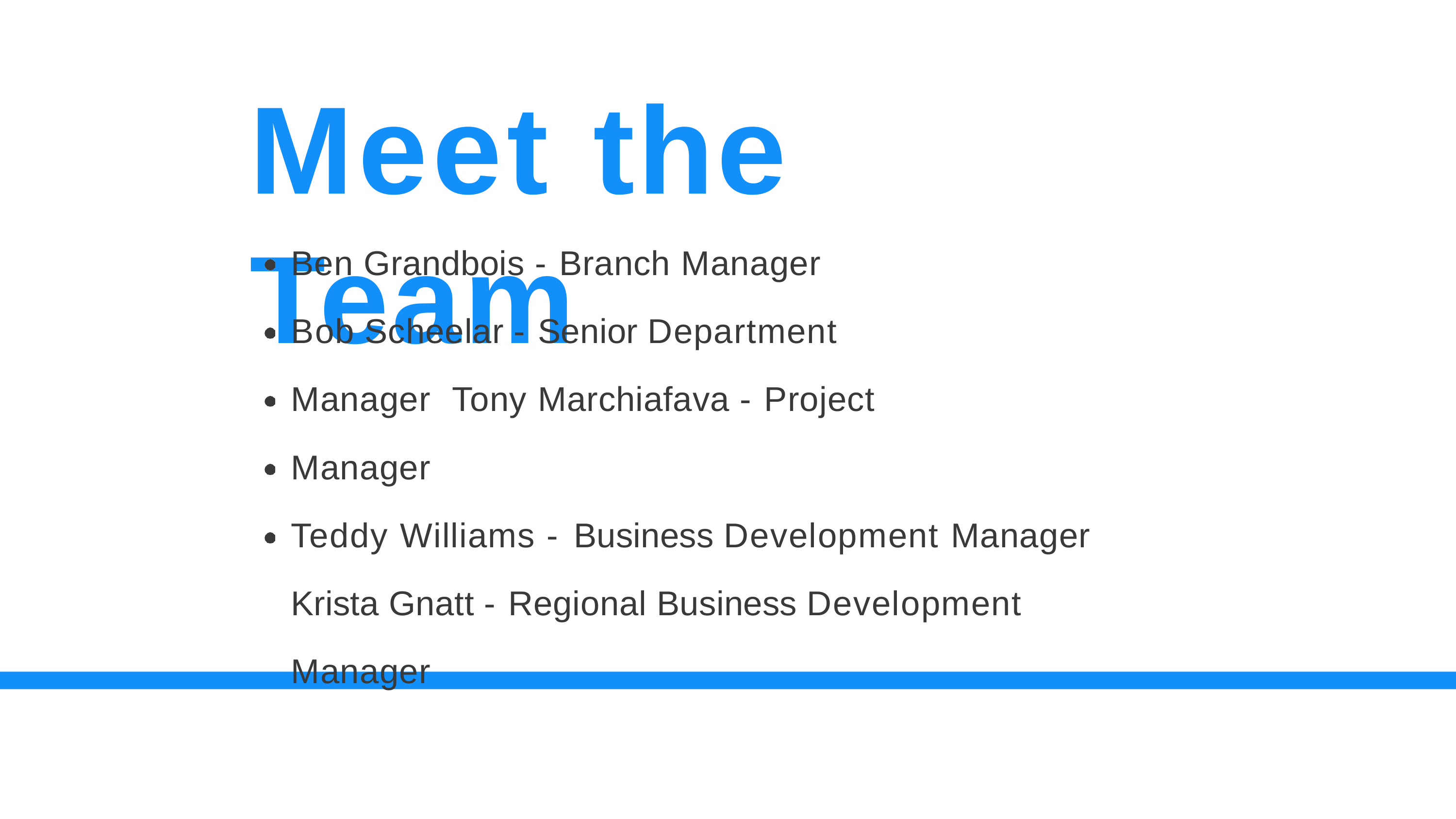

# Meet the Team
Ben Grandbois - Branch Manager
Bob Scheelar - Senior Department Manager  Tony Marchiafava - Project Manager
Teddy Williams - Business Development Manager  Krista Gnatt - Regional Business Development Manager